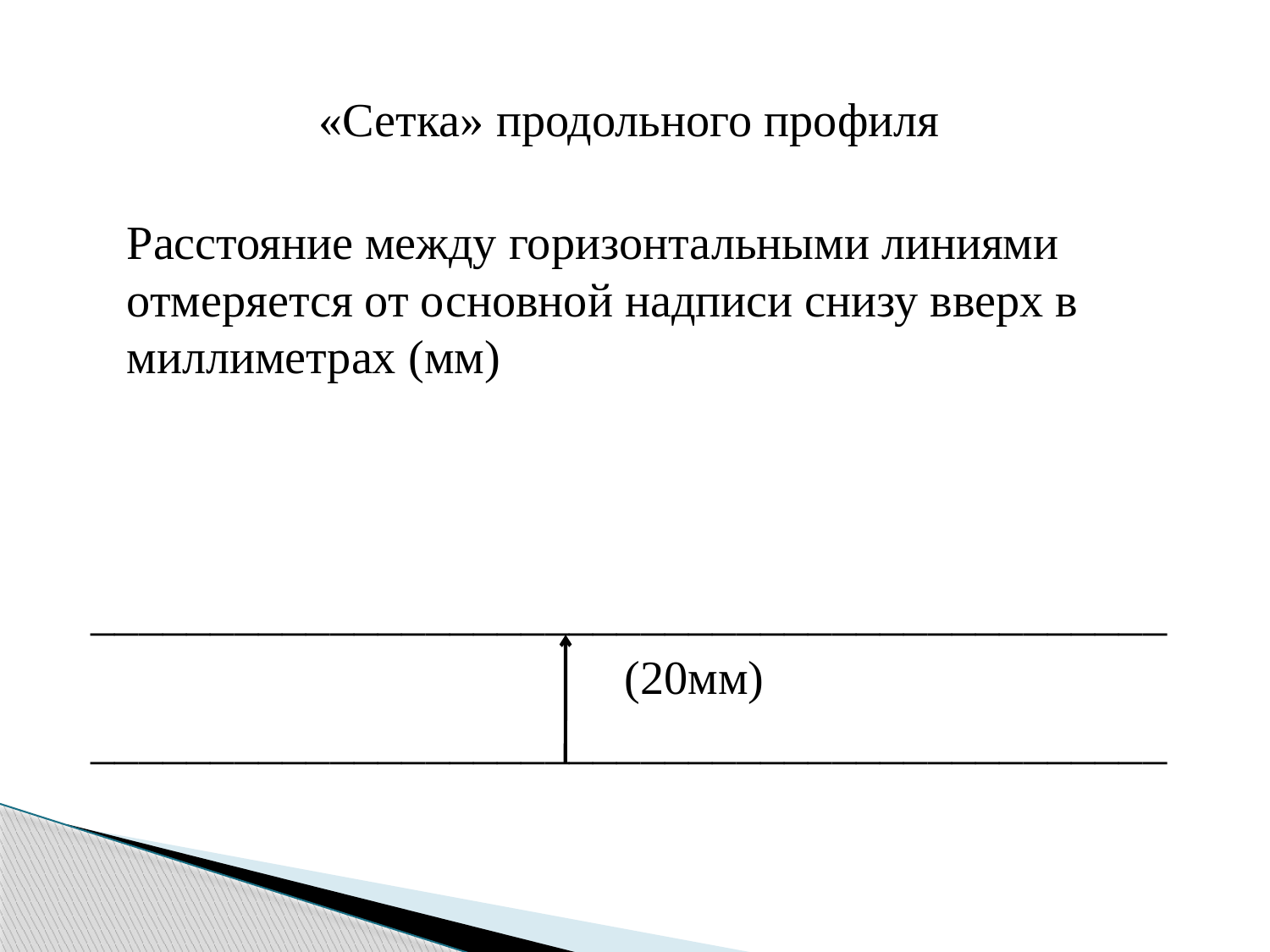

# «Сетка» продольного профиля
	Расстояние между горизонтальными линиями отмеряется от основной надписи снизу вверх в миллиметрах (мм)

_____________________________________________
                                             (20мм)
_____________________________________________